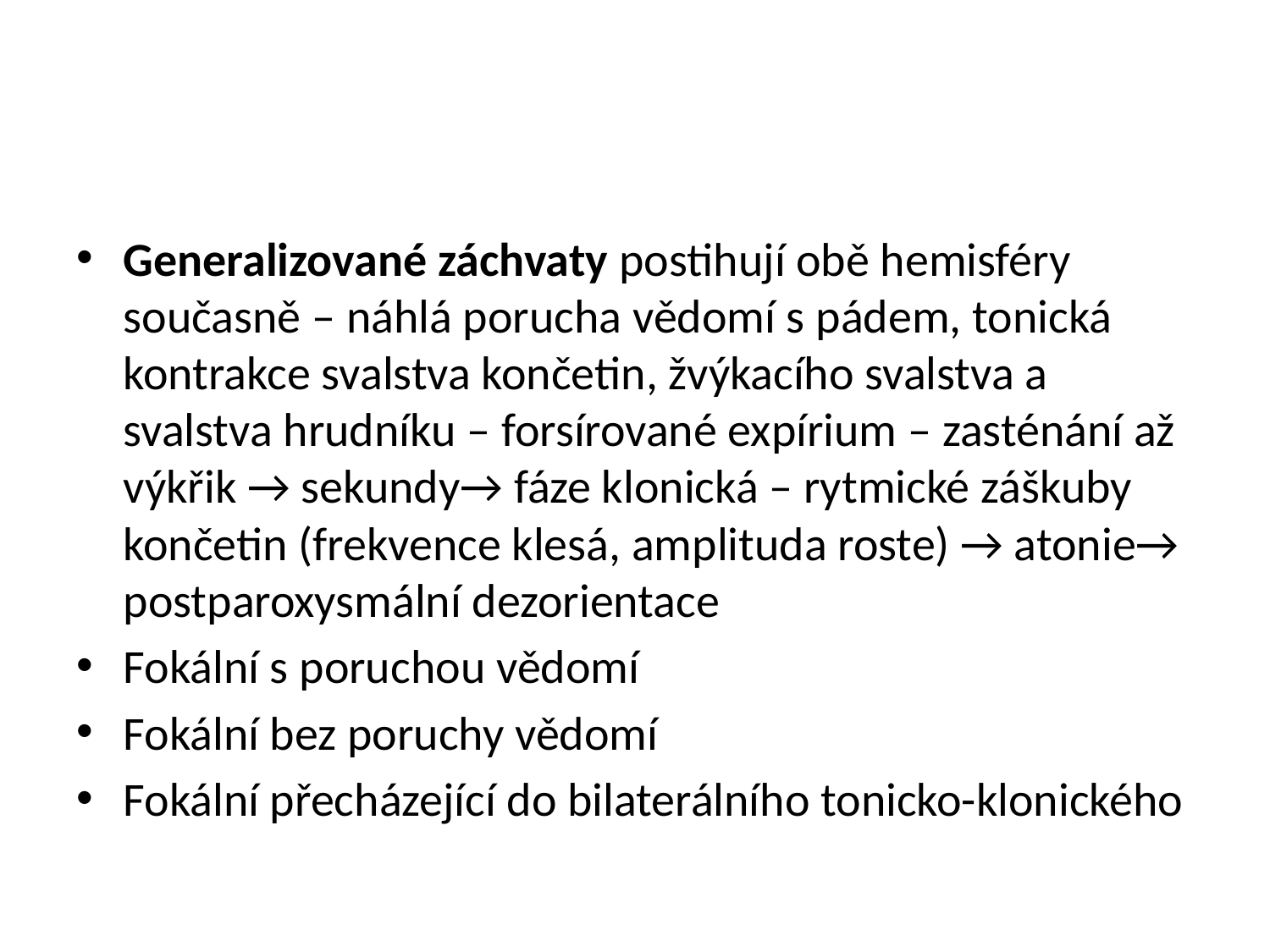

#
Generalizované záchvaty postihují obě hemisféry současně – náhlá porucha vědomí s pádem, tonická kontrakce svalstva končetin, žvýkacího svalstva a svalstva hrudníku – forsírované expírium – zasténání až výkřik → sekundy→ fáze klonická – rytmické záškuby končetin (frekvence klesá, amplituda roste) → atonie→ postparoxysmální dezorientace
Fokální s poruchou vědomí
Fokální bez poruchy vědomí
Fokální přecházející do bilaterálního tonicko-klonického